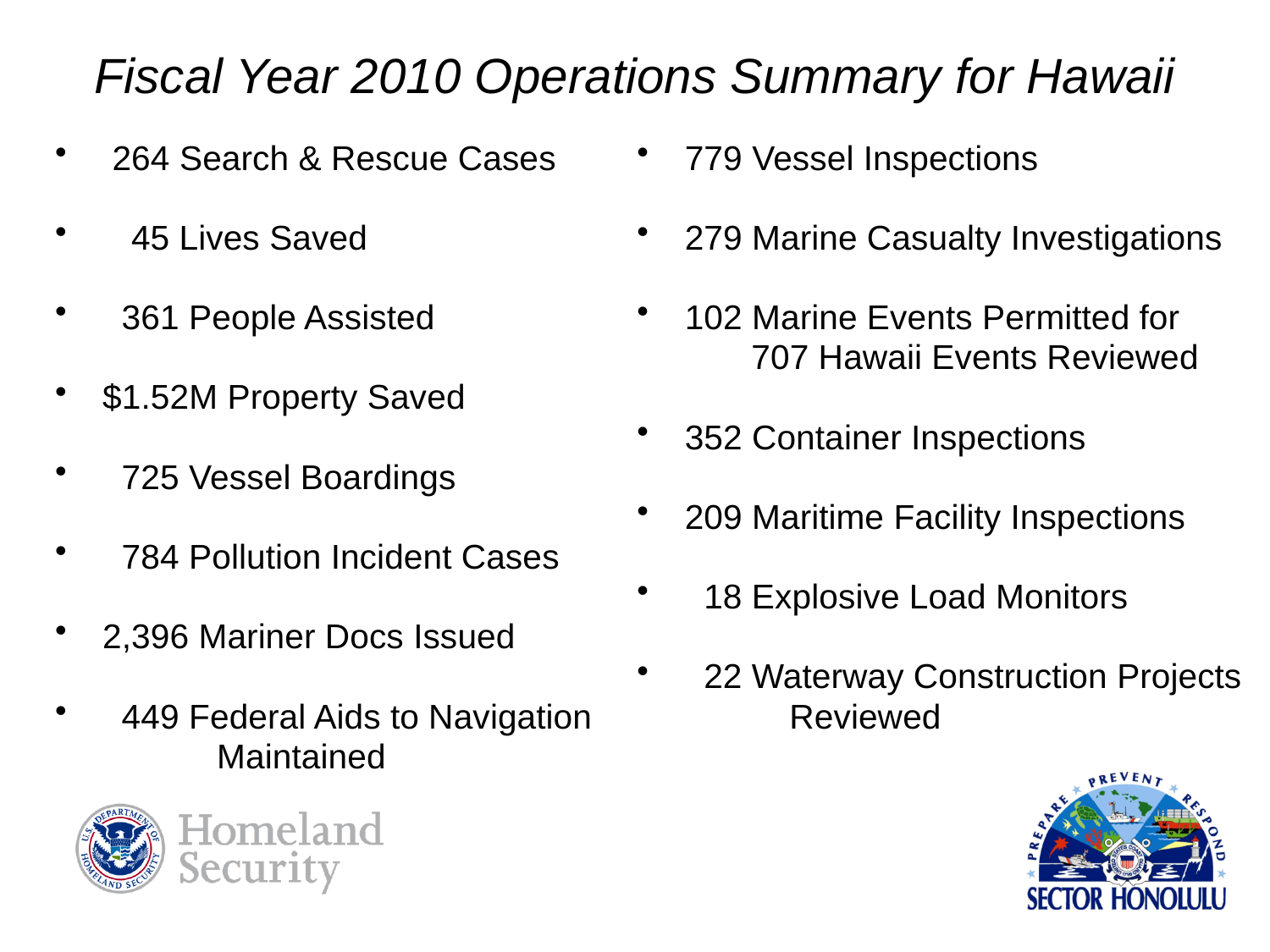

# Fiscal Year 2010 Operations Summary for Hawaii
 264 Search & Rescue Cases

   45 Lives Saved

  361 People Assisted

$1.52M Property Saved

  725 Vessel Boardings

  784 Pollution Incident Cases

2,396 Mariner Docs Issued

  449 Federal Aids to Navigation
                 Maintained

779 Vessel Inspections

279 Marine Casualty Investigations

102 Marine Events Permitted for
            707 Hawaii Events Reviewed

352 Container Inspections

209 Maritime Facility Inspections

  18 Explosive Load Monitors

  22 Waterway Construction Projects
                Reviewed